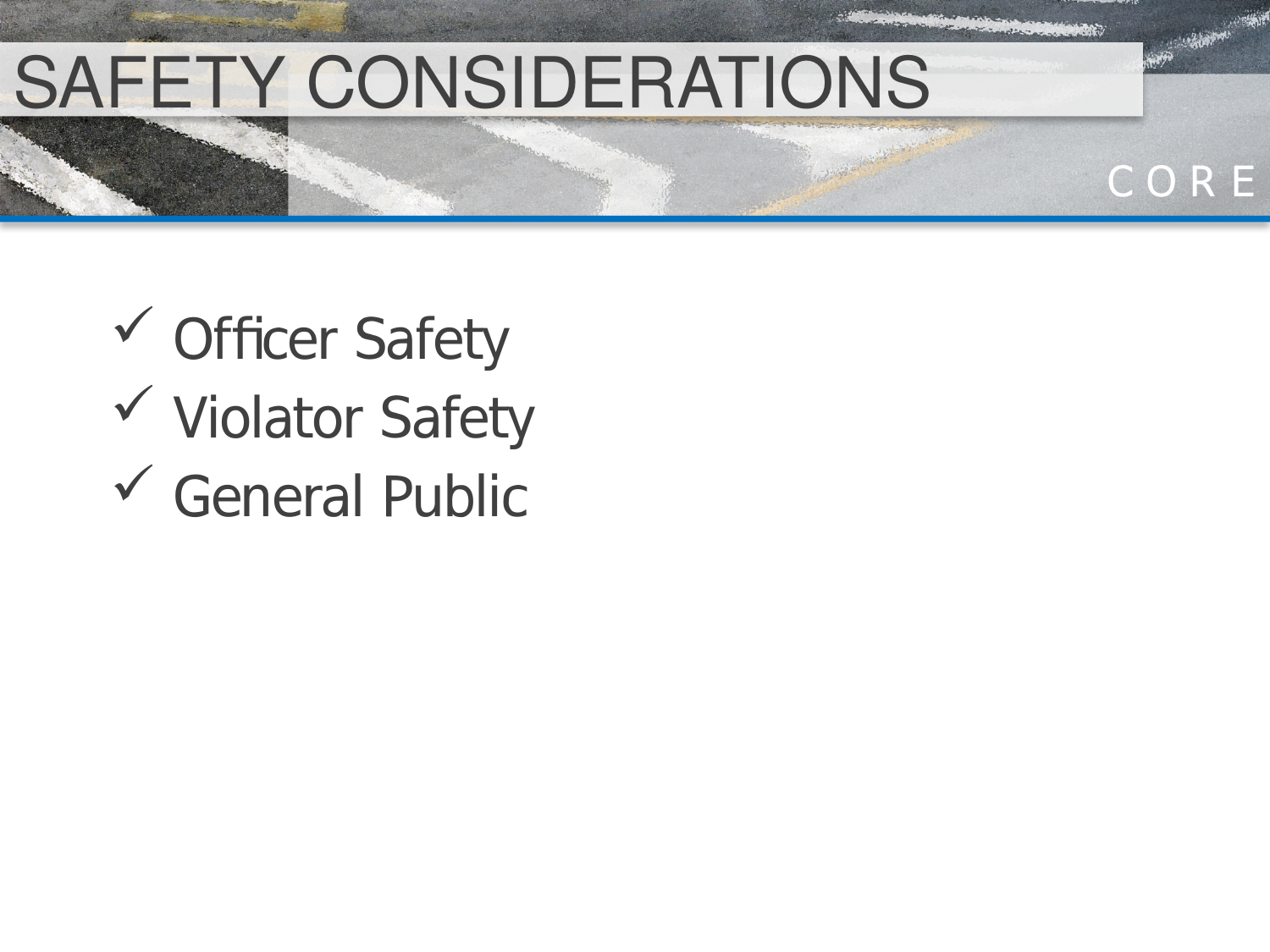

# SAFETY CONSIDERATIONS
Officer Safety
Violator Safety
General Public